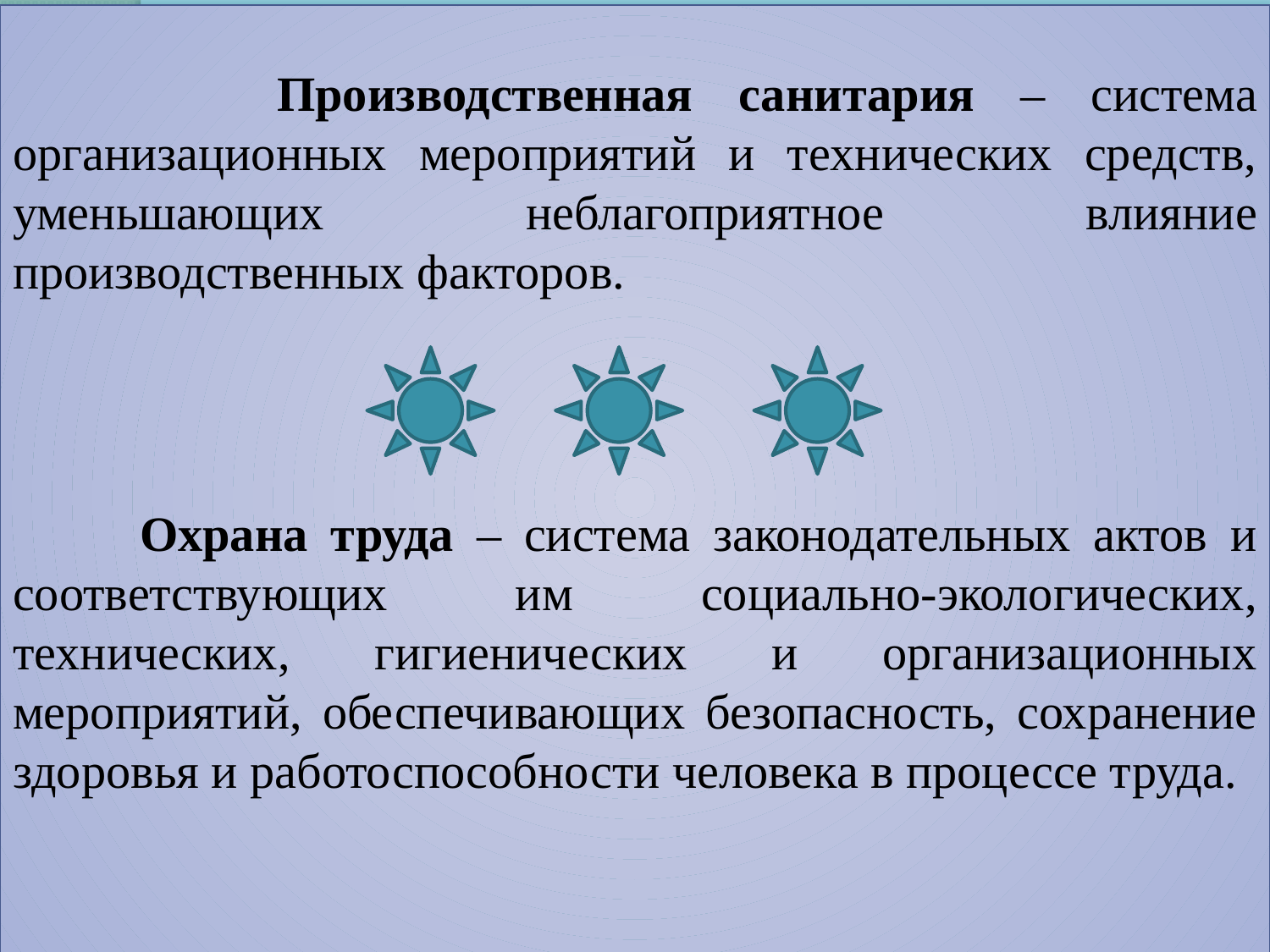

Производственная санитария – система организационных мероприятий и технических средств, уменьшающих неблагоприятное влияние производственных факторов.

      Охрана труда – система законодательных актов и соответствующих им социально-экологических, технических, гигиенических и организационных мероприятий, обеспечивающих безопасность, сохранение здоровья и работоспособности человека в процессе труда.